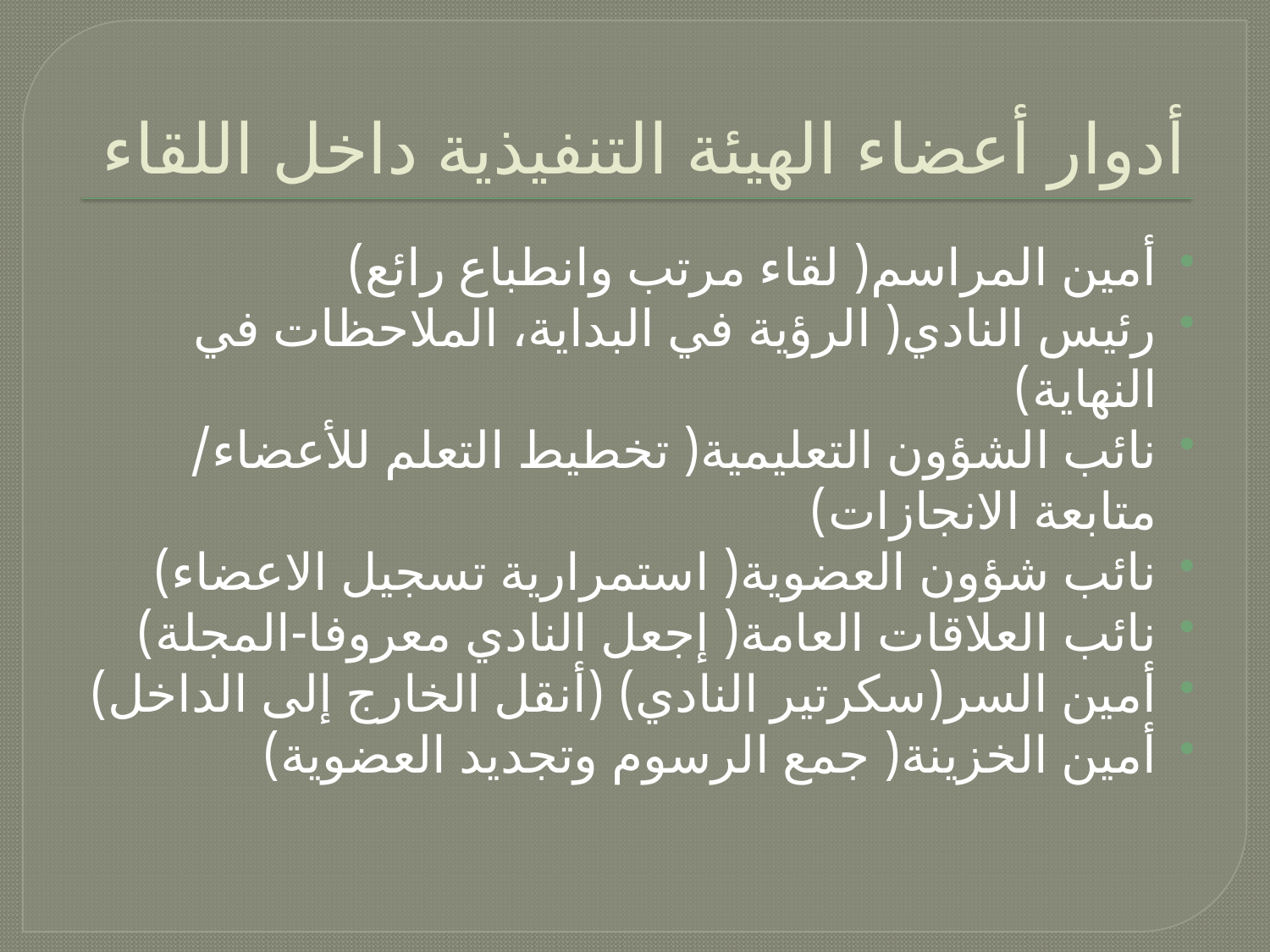

# أدوار أعضاء الهيئة التنفيذية داخل اللقاء
أمين المراسم( لقاء مرتب وانطباع رائع)
رئيس النادي( الرؤية في البداية، الملاحظات في النهاية)
نائب الشؤون التعليمية( تخطيط التعلم للأعضاء/ متابعة الانجازات)
نائب شؤون العضوية( استمرارية تسجيل الاعضاء)
نائب العلاقات العامة( إجعل النادي معروفا-المجلة)
أمين السر(سكرتير النادي) (أنقل الخارج إلى الداخل)
أمين الخزينة( جمع الرسوم وتجديد العضوية)